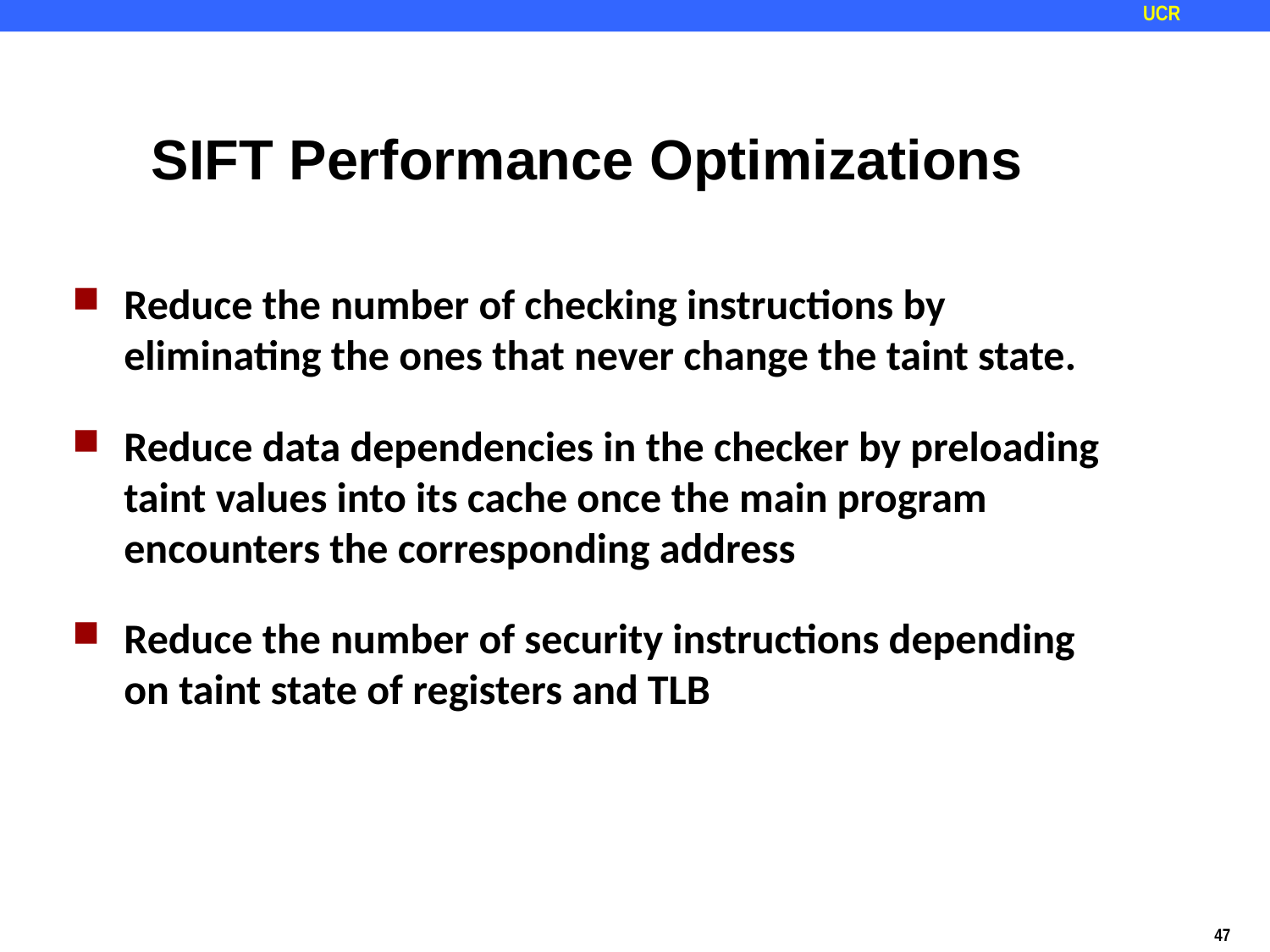

SIFT Performance Optimizations

Reduce the number of checking instructions by eliminating the ones that never change the taint state.
Reduce data dependencies in the checker by preloading taint values into its cache once the main program encounters the corresponding address
Reduce the number of security instructions depending on taint state of registers and TLB